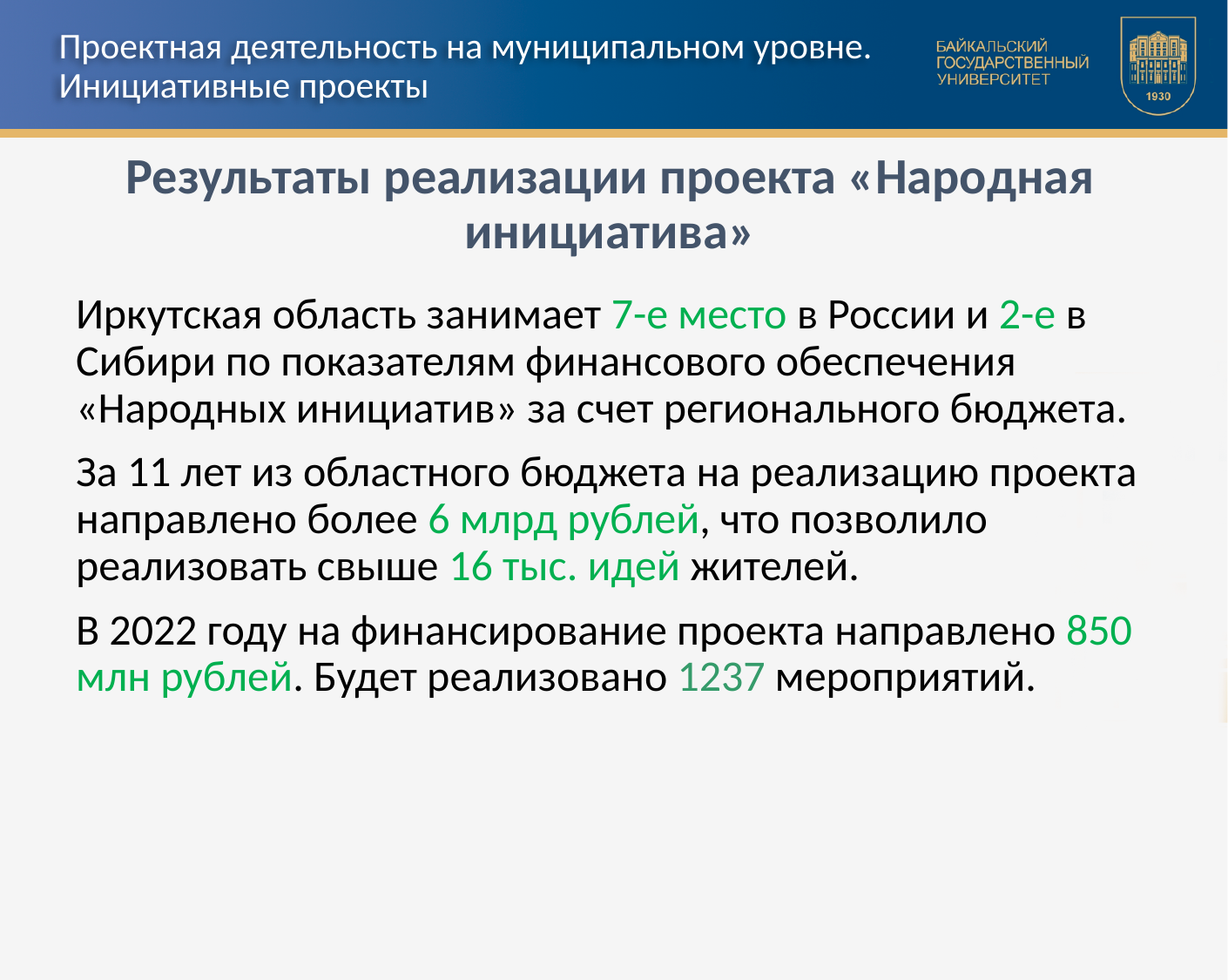

# Проектная деятельность на муниципальном уровне. Инициативные проекты
Результаты реализации проекта «Народная инициатива»
	Иркутская область занимает 7-е место в России и 2-е в Сибири по показателям финансового обеспечения «Народных инициатив» за счет регионального бюджета.
	За 11 лет из областного бюджета на реализацию проекта направлено более 6 млрд рублей, что позволило реализовать свыше 16 тыс. идей жителей.
	В 2022 году на финансирование проекта направлено 850 млн рублей. Будет реализовано 1237 мероприятий.